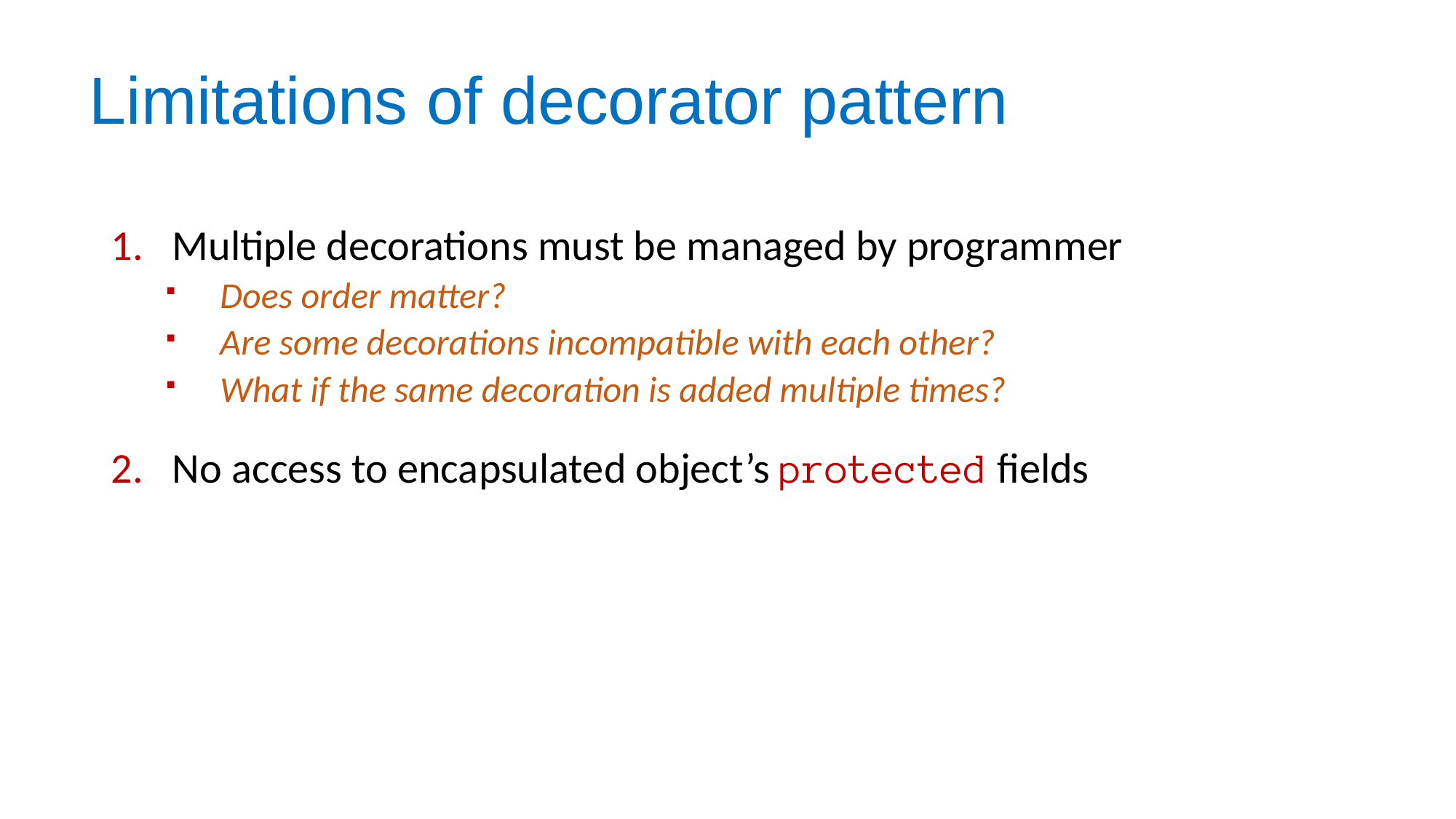

# Limitations of decorator pattern
Multiple decorations must be managed by programmer
Does order matter?
Are some decorations incompatible with each other?
What if the same decoration is added multiple times?
No access to encapsulated object’s protected fields